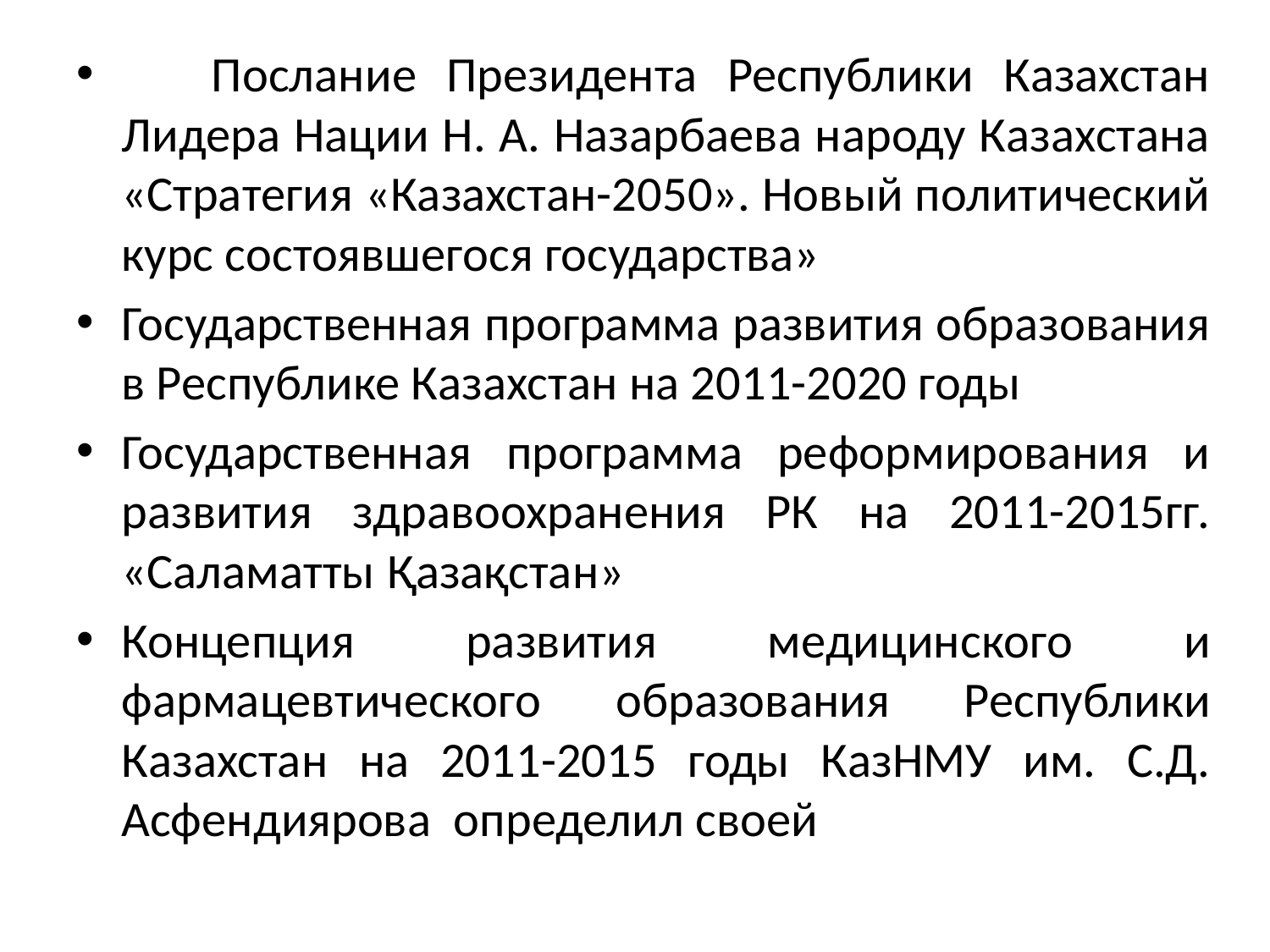

Послание Президента Республики Казахстан Лидера Нации Н. А. Назарбаева народу Казахстана «Стратегия «Казахстан-2050». Новый политический курс состоявшегося государства»
Государственная программа развития образования в Республике Казахстан на 2011-2020 годы
Государственная программа реформирования и развития здравоохранения РК на 2011-2015гг. «Саламатты Қазақстан»
Концепция развития медицинского и фармацевтического образования Республики Казахстан на 2011-2015 годы КазНМУ им. С.Д. Асфендиярова  определил своей